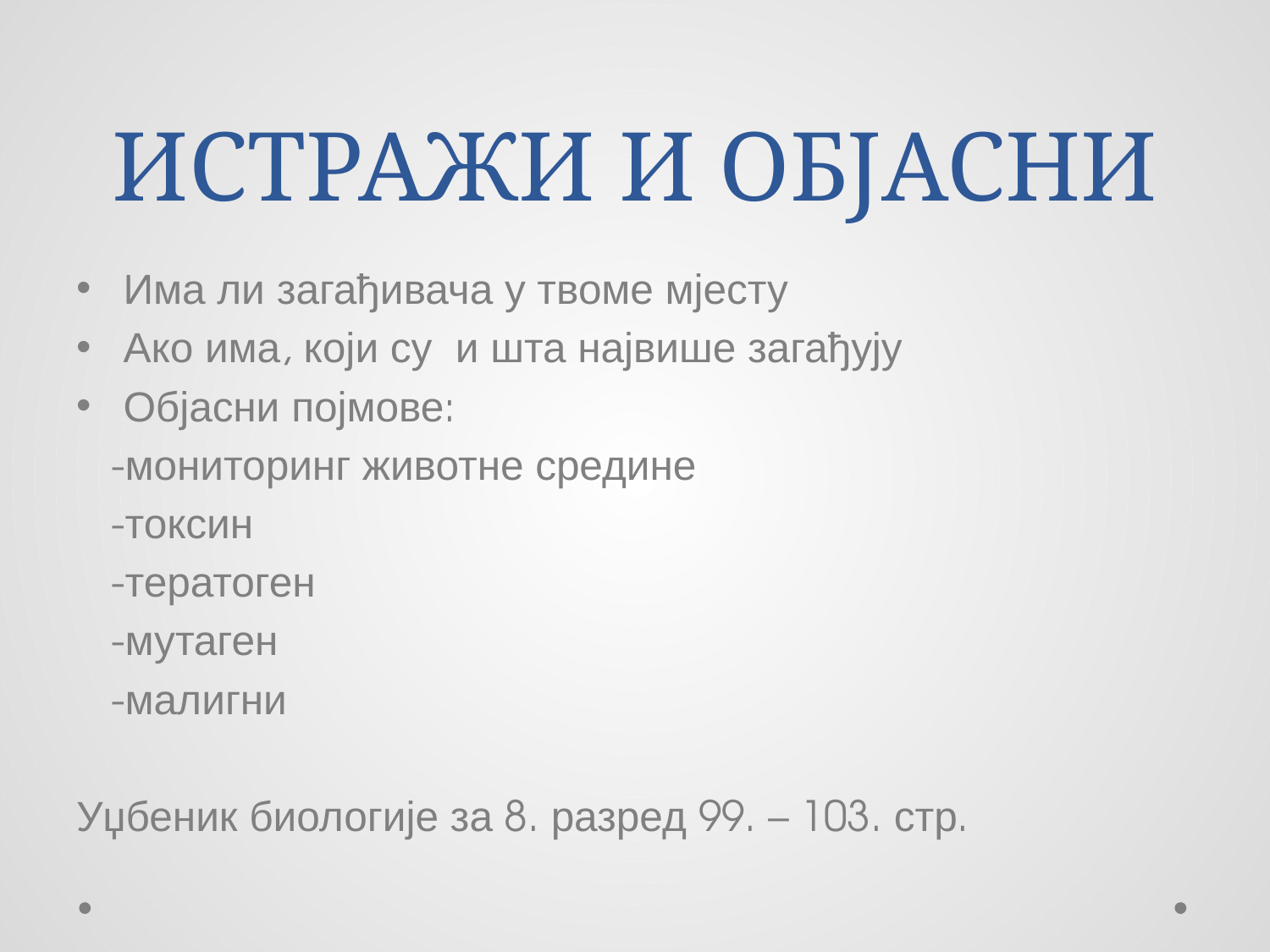

# ИСТРАЖИ И ОБЈАСНИ
Има ли загађивача у твоме мјесту
Ако има, који су  и шта највише загађују
Објасни појмове:
   -мониторинг животне средине
   -токсин
   -тератоген
   -мутаген
   -малигни

Уџбеник биологије за 8. разред 99. – 103. стр.